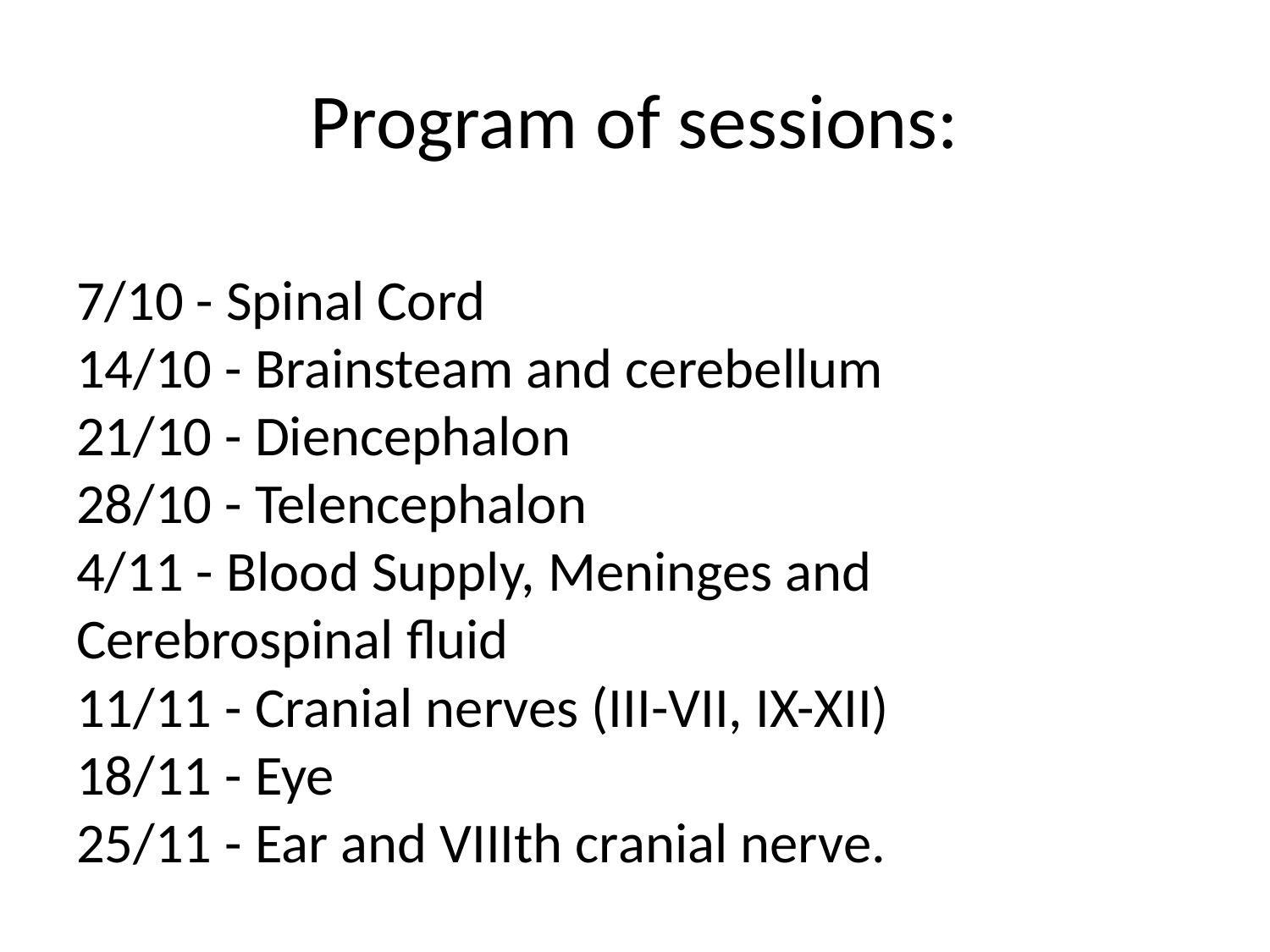

# Program of sessions:
7/10 - Spinal Cord
14/10 - Brainsteam and cerebellum
21/10 - Diencephalon
28/10 - Telencephalon
4/11 - Blood Supply, Meninges and                        Cerebrospinal fluid
11/11 - Cranial nerves (III-VII, IX-XII)
18/11 - Eye 
25/11 - Ear and VIIIth cranial nerve.